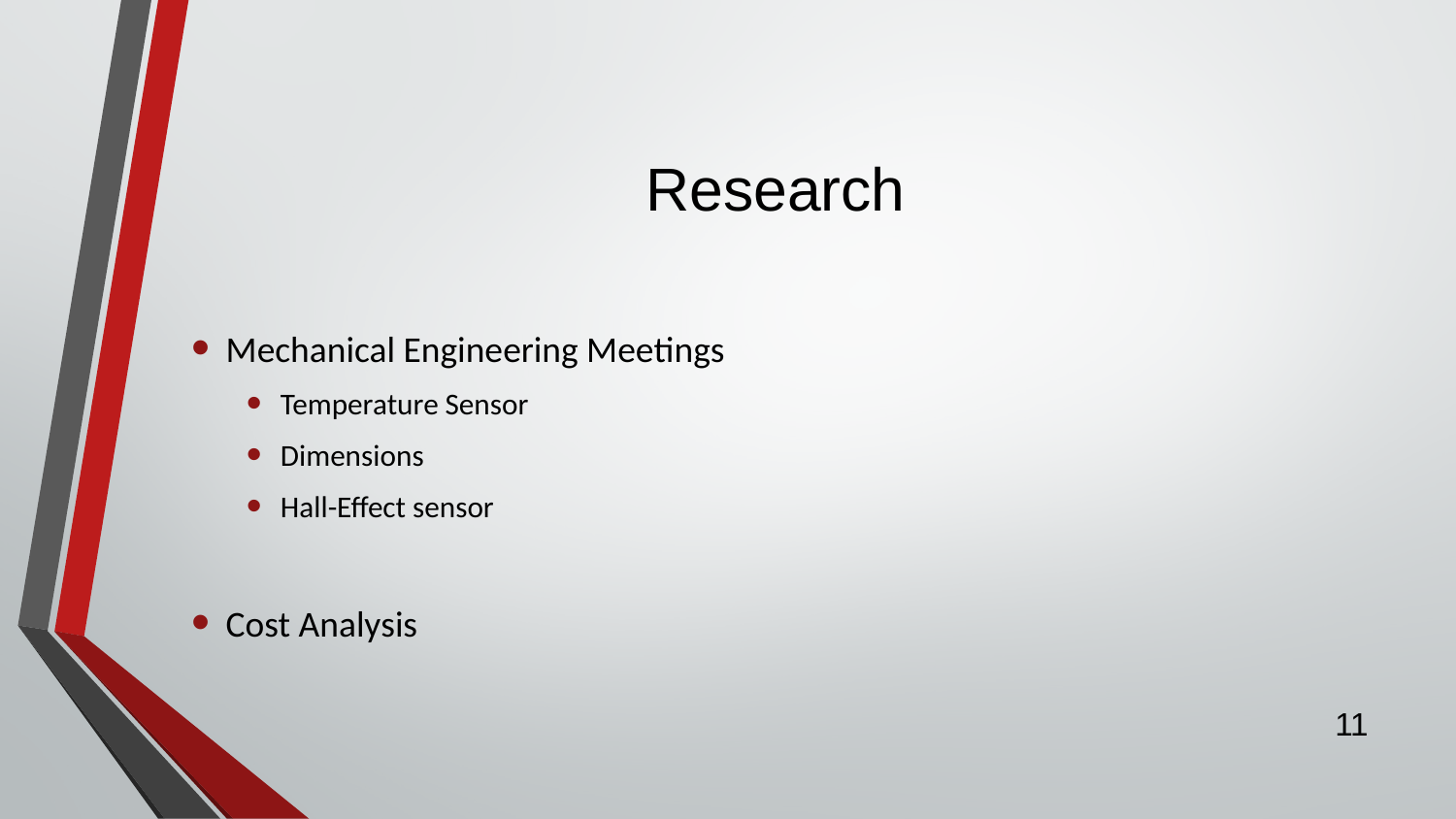

# Research
Mechanical Engineering Meetings
Temperature Sensor
Dimensions
Hall-Effect sensor

Cost Analysis

11